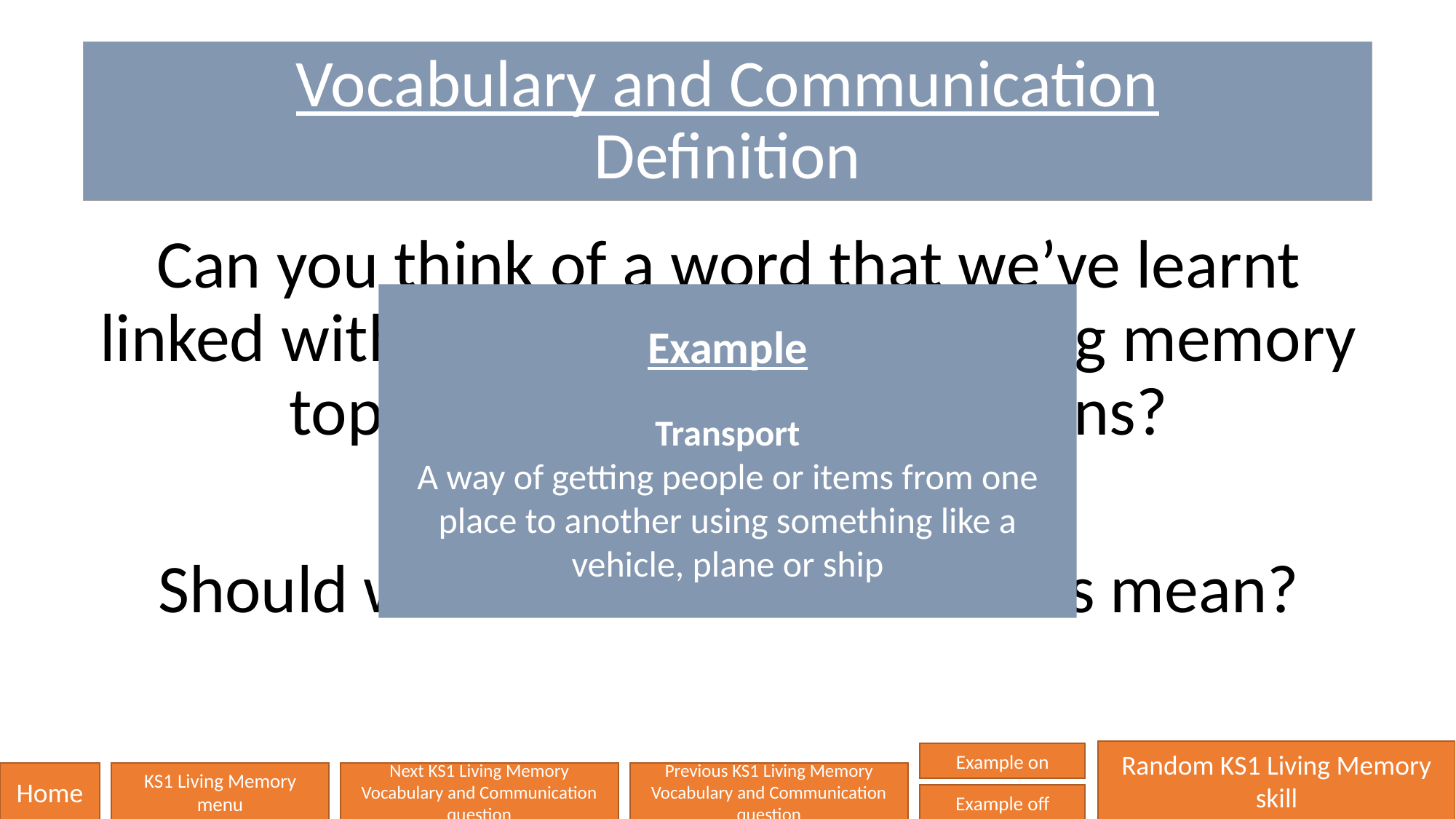

# Vocabulary and Communication Definition
Can you think of a word that we’ve learnt linked with our changes within living memory topic and tell us what it means?

Should we remember what words mean?
Example

Transport
A way of getting people or items from one place to another using something like a vehicle, plane or ship
Random KS1 Living Memory skill
Example on
Home
KS1 Living Memory
menu
Next KS1 Living Memory
Vocabulary and Communication question
Previous KS1 Living Memory
Vocabulary and Communication question
Example off